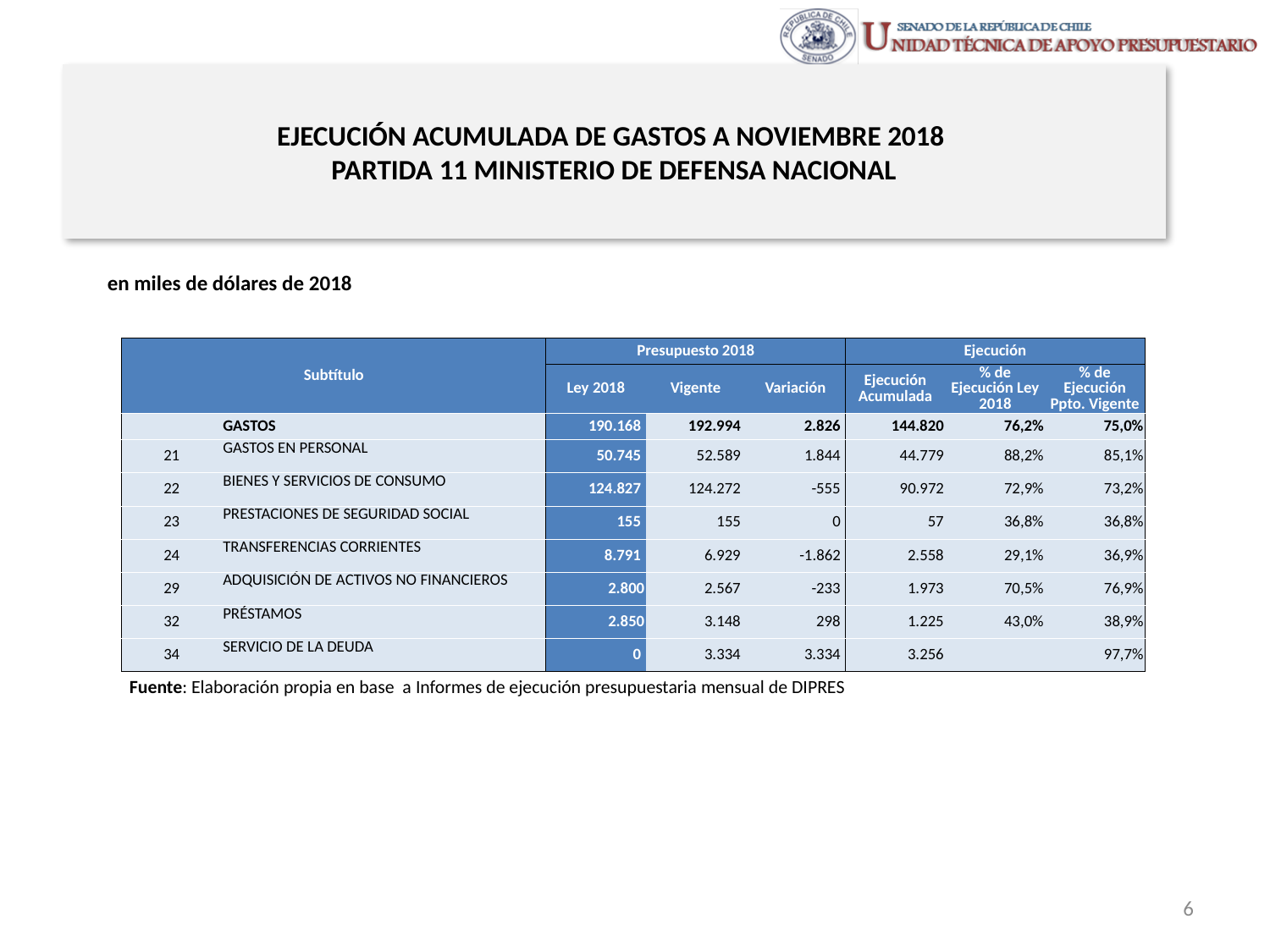

# EJECUCIÓN ACUMULADA DE GASTOS A NOVIEMBRE 2018 PARTIDA 11 MINISTERIO DE DEFENSA NACIONAL
en miles de dólares de 2018
| Subtítulo |  | Presupuesto 2018 |  |  | Ejecución |  |  |
| --- | --- | --- | --- | --- | --- | --- | --- |
|  |  | Ley 2018 | Vigente | Variación | Ejecución Acumulada | % de Ejecución Ley 2018 | % de Ejecución Ppto. Vigente |
|  | GASTOS | 190.168 | 192.994 | 2.826 | 144.820 | 76,2% | 75,0% |
| 21 | GASTOS EN PERSONAL | 50.745 | 52.589 | 1.844 | 44.779 | 88,2% | 85,1% |
| 22 | BIENES Y SERVICIOS DE CONSUMO | 124.827 | 124.272 | -555 | 90.972 | 72,9% | 73,2% |
| 23 | PRESTACIONES DE SEGURIDAD SOCIAL | 155 | 155 | 0 | 57 | 36,8% | 36,8% |
| 24 | TRANSFERENCIAS CORRIENTES | 8.791 | 6.929 | -1.862 | 2.558 | 29,1% | 36,9% |
| 29 | ADQUISICIÓN DE ACTIVOS NO FINANCIEROS | 2.800 | 2.567 | -233 | 1.973 | 70,5% | 76,9% |
| 32 | PRÉSTAMOS | 2.850 | 3.148 | 298 | 1.225 | 43,0% | 38,9% |
| 34 | SERVICIO DE LA DEUDA | 0 | 3.334 | 3.334 | 3.256 |  | 97,7% |
Fuente: Elaboración propia en base  a Informes de ejecución presupuestaria mensual de DIPRES
6